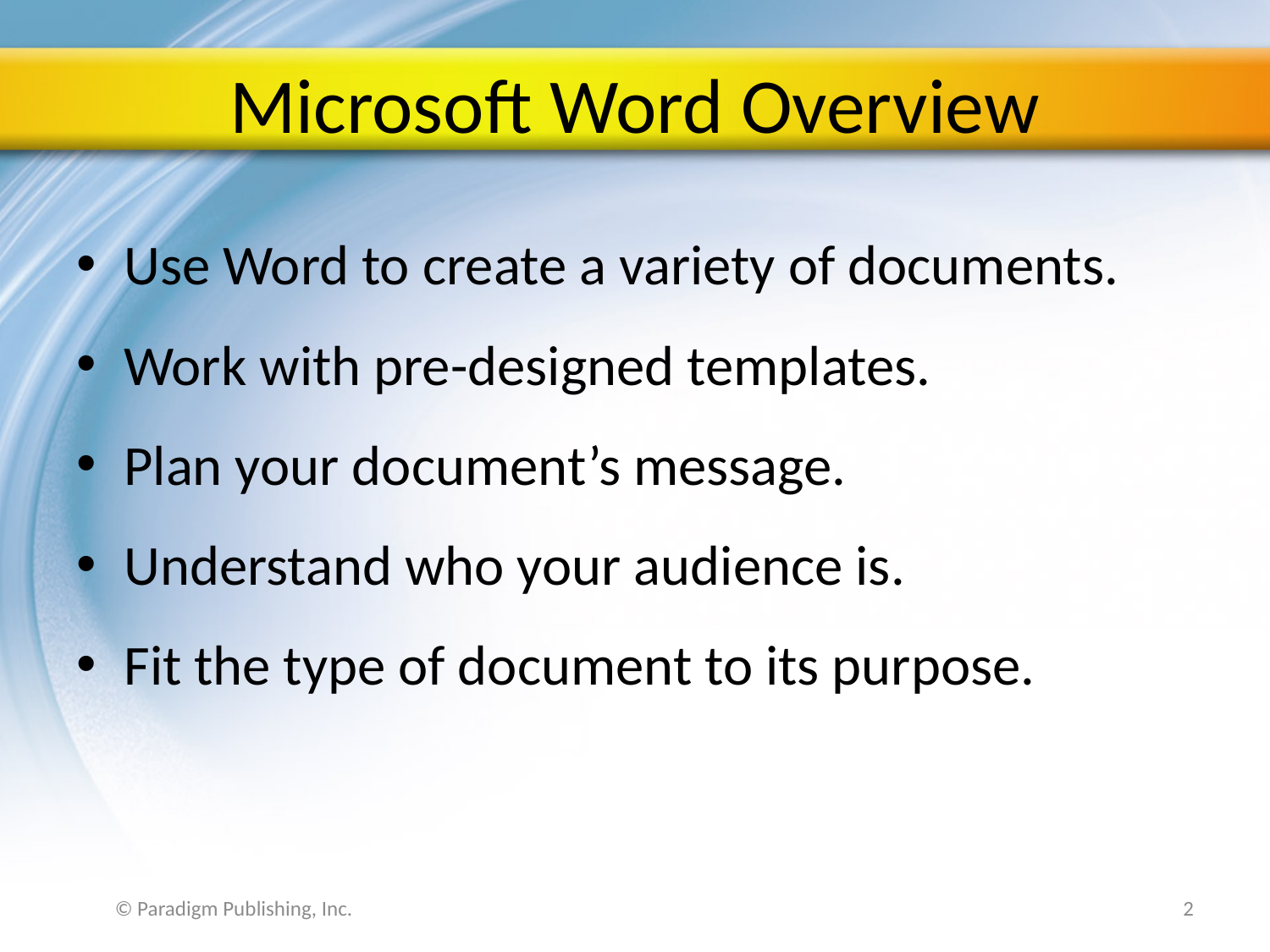

# Microsoft Word Overview
Use Word to create a variety of documents.
Work with pre-designed templates.
Plan your document’s message.
Understand who your audience is.
Fit the type of document to its purpose.
© Paradigm Publishing, Inc.
2